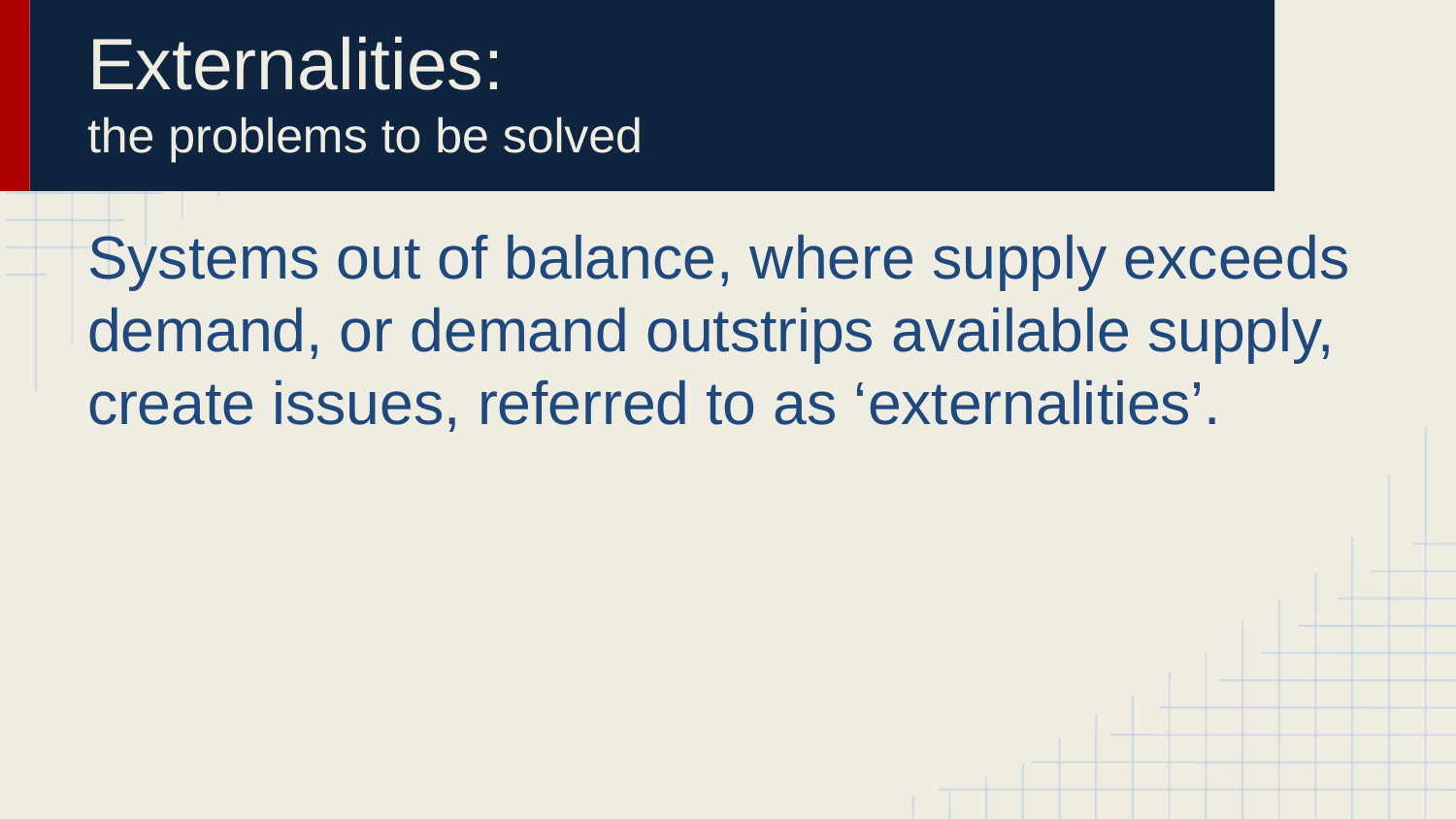

# Externalities:
the problems to be solved
Systems out of balance, where supply exceeds demand, or demand outstrips available supply, create issues, referred to as ‘externalities’.